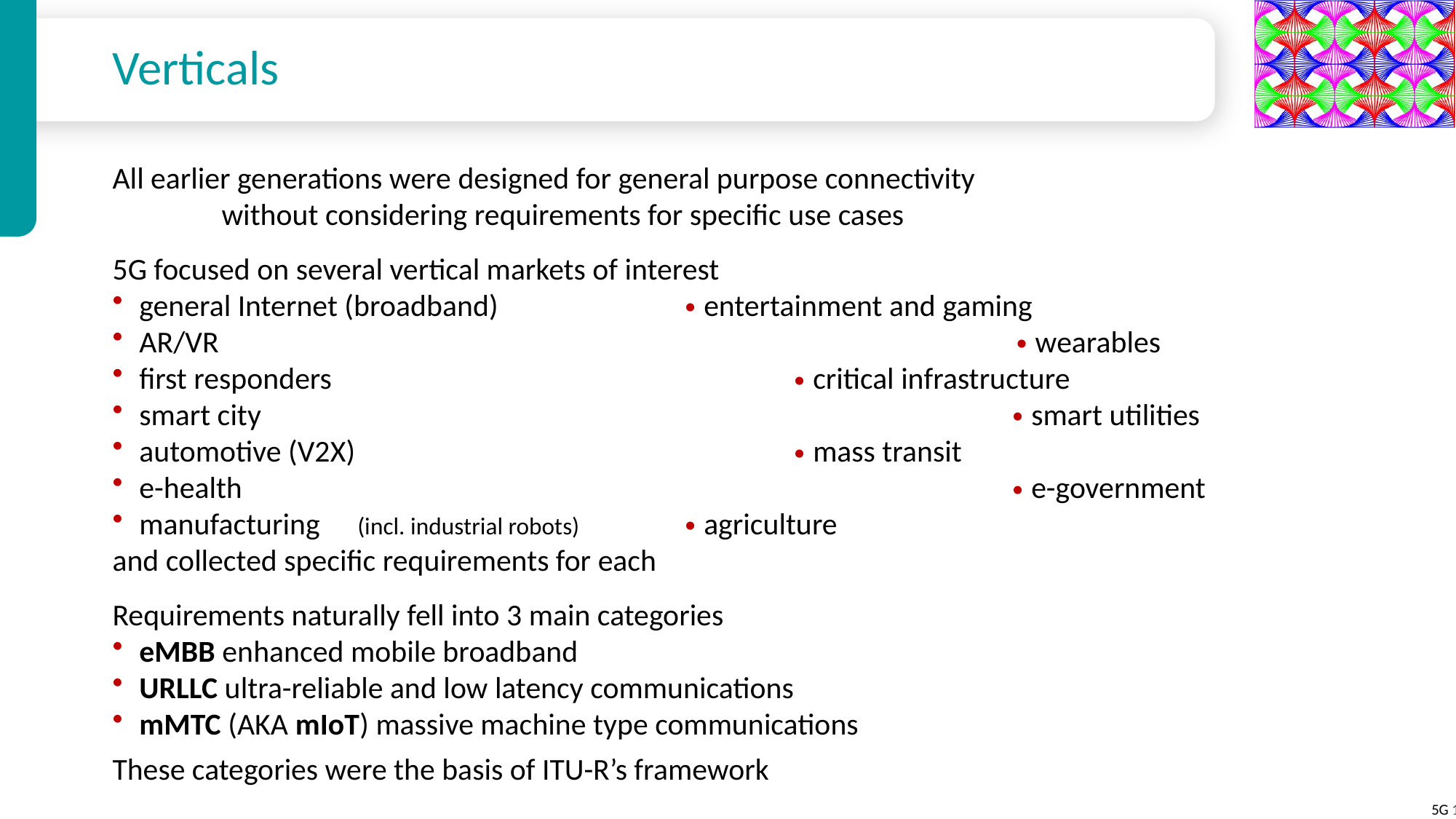

# Verticals
All earlier generations were designed for general purpose connectivity
	without considering requirements for specific use cases
5G focused on several vertical markets of interest
general Internet (broadband) 		●  entertainment and gaming
AR/VR								 ●  wearables
first responders					●  critical infrastructure
smart city 							●  smart utilities
automotive (V2X)					●  mass transit
e-health 							●  e-government
manufacturing 	(incl. industrial robots)	●  agriculture
and collected specific requirements for each
Requirements naturally fell into 3 main categories
eMBB enhanced mobile broadband
URLLC ultra-reliable and low latency communications
mMTC (AKA mIoT) massive machine type communications
These categories were the basis of ITU-R’s framework